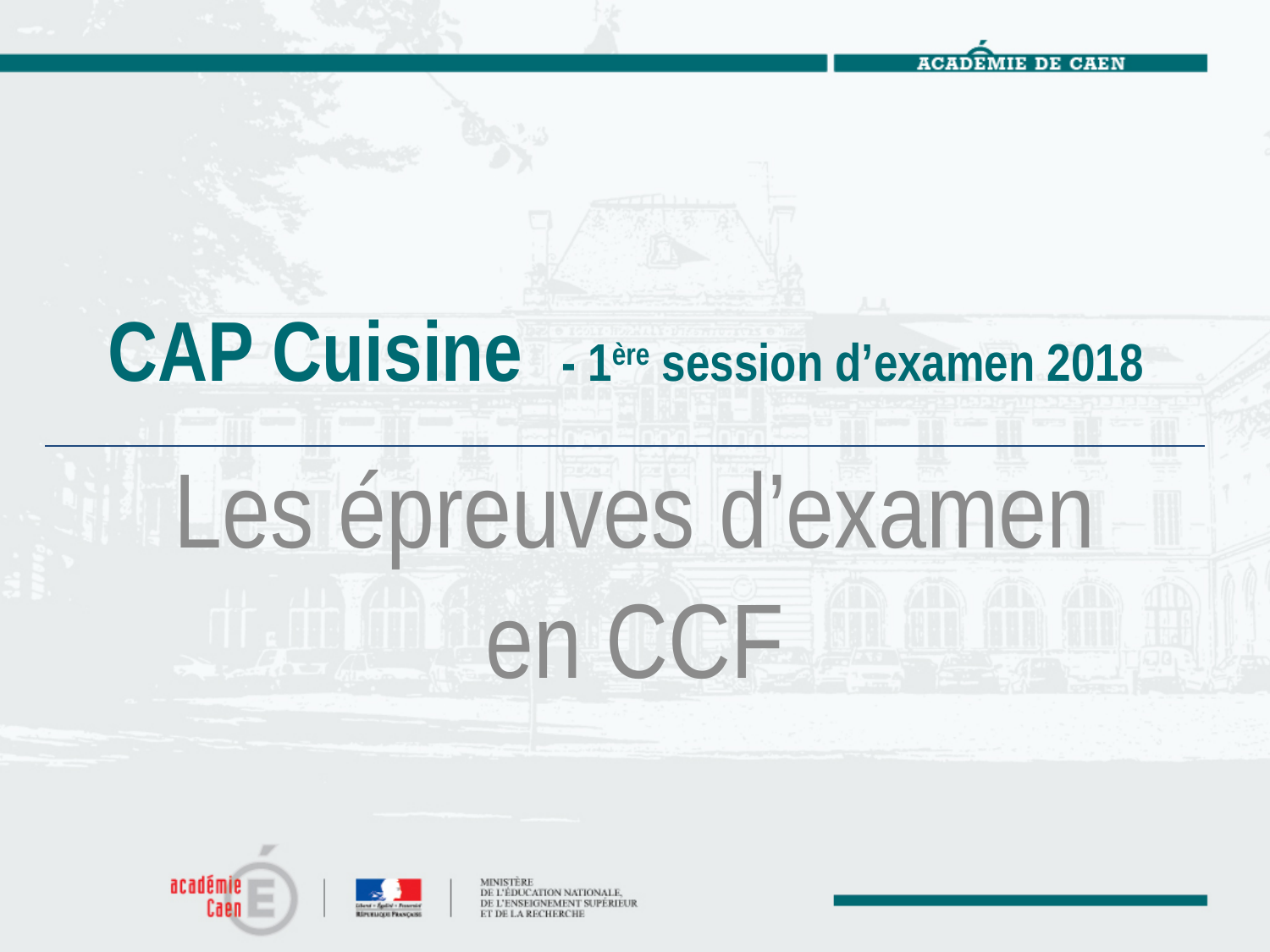

# CAP Cuisine  - 1ère session d’examen 2018
Les épreuves d’examen

en CCF